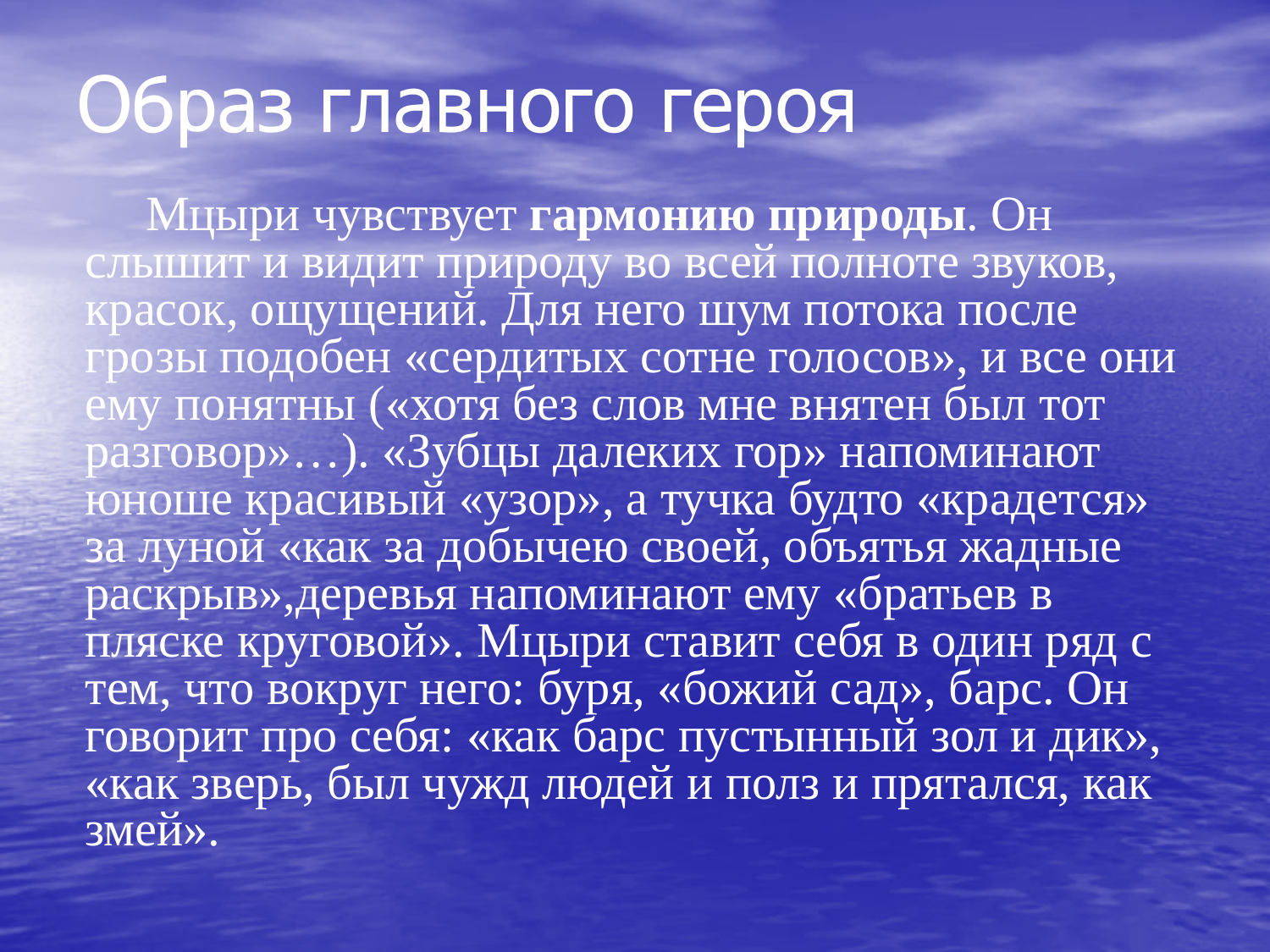

# Образ главного героя
       Мцыри чувствует гармонию природы. Он слышит и видит природу во всей полноте звуков, красок, ощущений. Для него шум потока после грозы подобен «сердитых сотне голосов», и все они ему понятны («хотя без слов мне внятен был тот разговор»…). «Зубцы далеких гор» напоминают юноше красивый «узор», а тучка будто «крадется» за луной «как за добычею своей, объятья жадные раскрыв»,деревья напоминают ему «братьев в пляске круговой». Мцыри ставит себя в один ряд с тем, что вокруг него: буря, «божий сад», барс. Он говорит про себя: «как барс пустынный зол и дик», «как зверь, был чужд людей и полз и прятался, как змей».